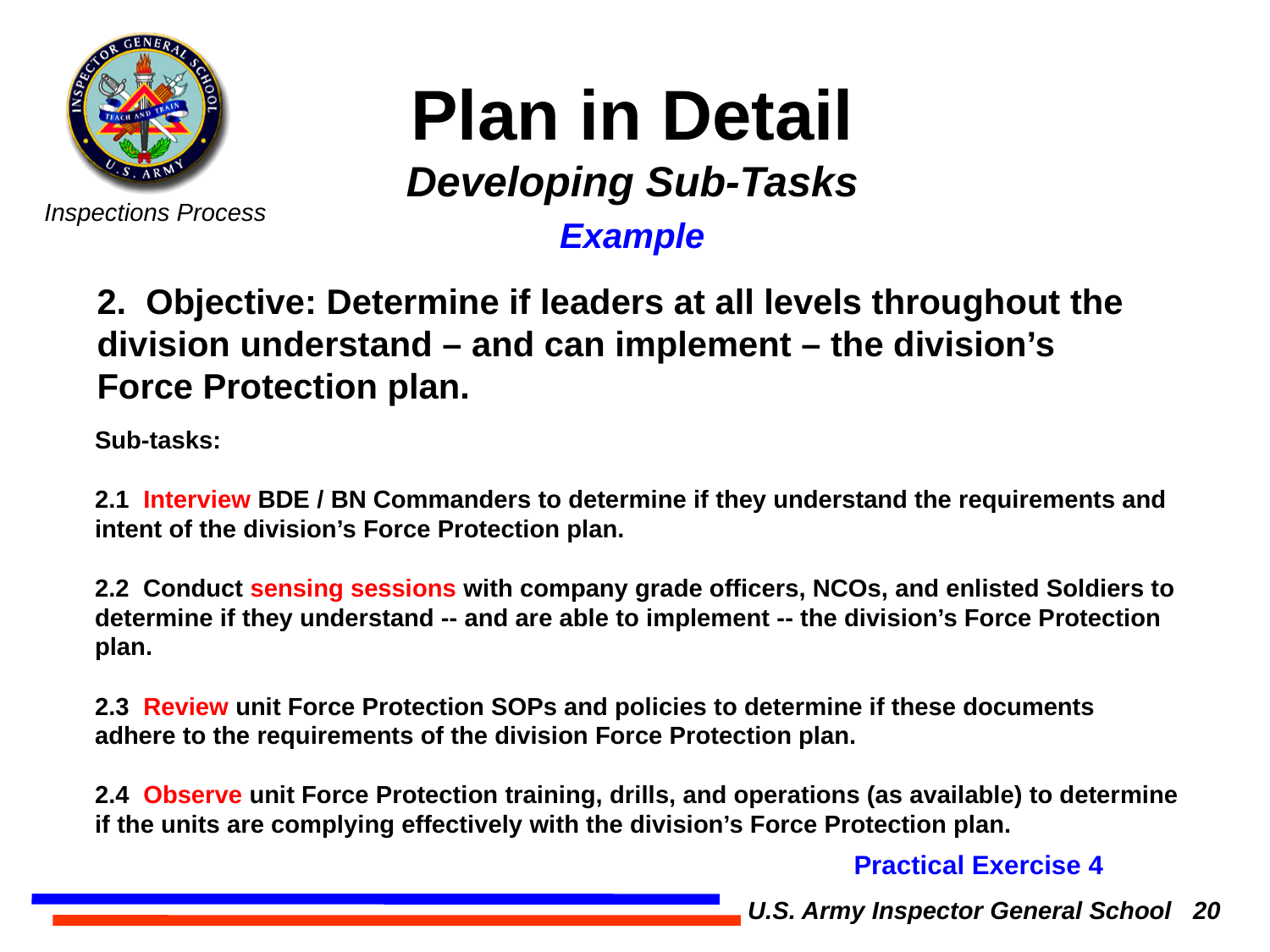

Plan in Detail
Developing Sub-Tasks
Example

2.  Objective: Determine if leaders at all levels throughout the division understand – and can implement – the division’s Force Protection plan.

Sub-tasks:

2.1  Interview BDE / BN Commanders to determine if they understand the requirements and intent of the division’s Force Protection plan.

2.2  Conduct sensing sessions with company grade officers, NCOs, and enlisted Soldiers to determine if they understand -- and are able to implement -- the division’s Force Protection plan.

2.3  Review unit Force Protection SOPs and policies to determine if these documents adhere to the requirements of the division Force Protection plan.

2.4  Observe unit Force Protection training, drills, and operations (as available) to determine if the units are complying effectively with the division’s Force Protection plan.

Practical Exercise 4
U.S. Army Inspector General School   20